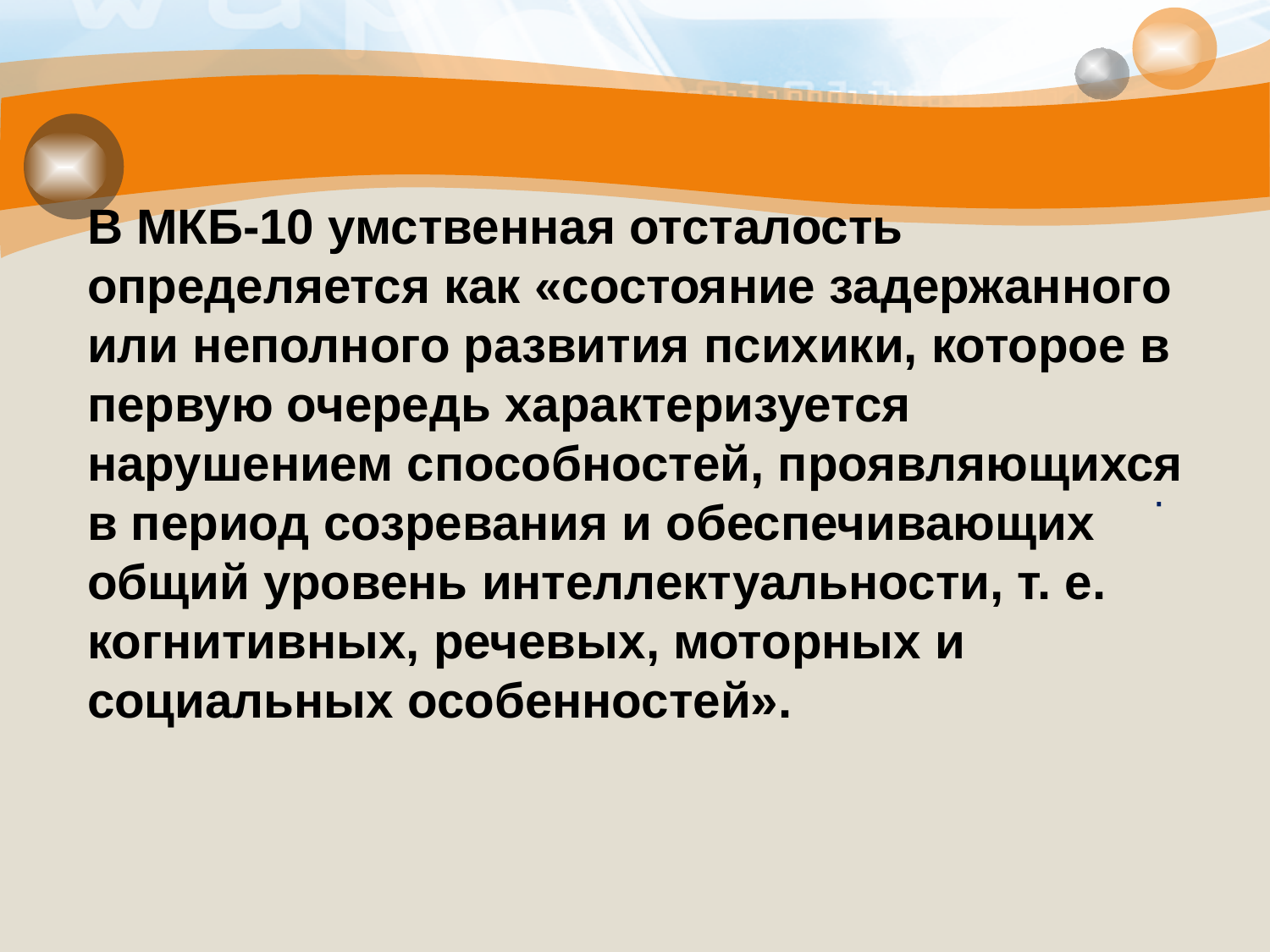

В МКБ-10 умственная отсталость определяется как «состояние задержанного или неполного развития психики, которое в первую очередь характеризуется нарушением способностей, проявляющихся в период созревания и обеспечивающих общий уровень интеллектуальности, т. е. когнитивных, речевых, моторных и социальных особенностей».

.